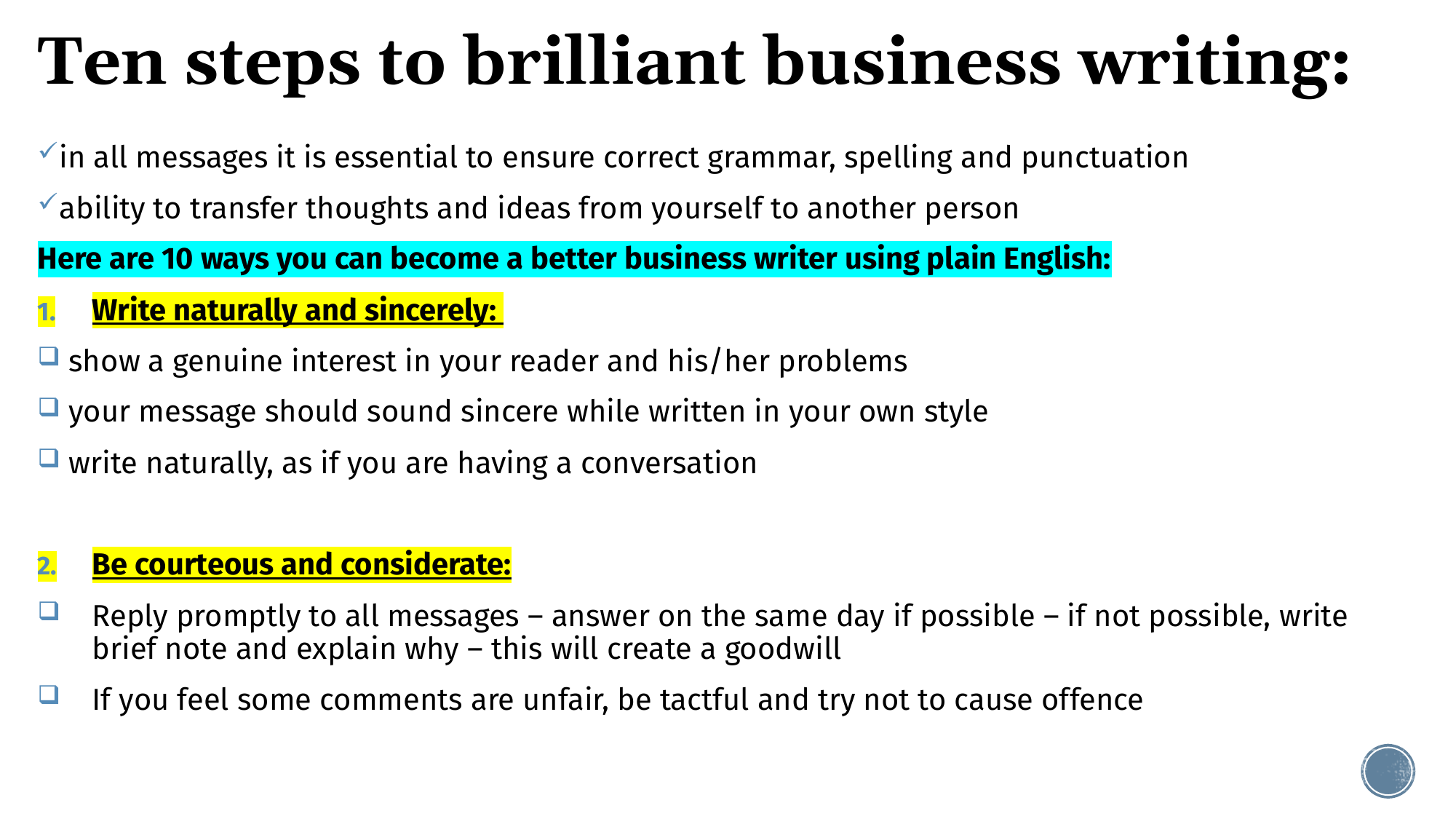

# Ten steps to brilliant business writing:
in all messages it is essential to ensure correct grammar, spelling and punctuation
ability to transfer thoughts and ideas from yourself to another person
Here are 10 ways you can become a better business writer using plain English:
Write naturally and sincerely:
 show a genuine interest in your reader and his/her problems
 your message should sound sincere while written in your own style
 write naturally, as if you are having a conversation

Be courteous and considerate:
Reply promptly to all messages – answer on the same day if possible – if not possible, write brief note and explain why – this will create a goodwill
If you feel some comments are unfair, be tactful and try not to cause offence